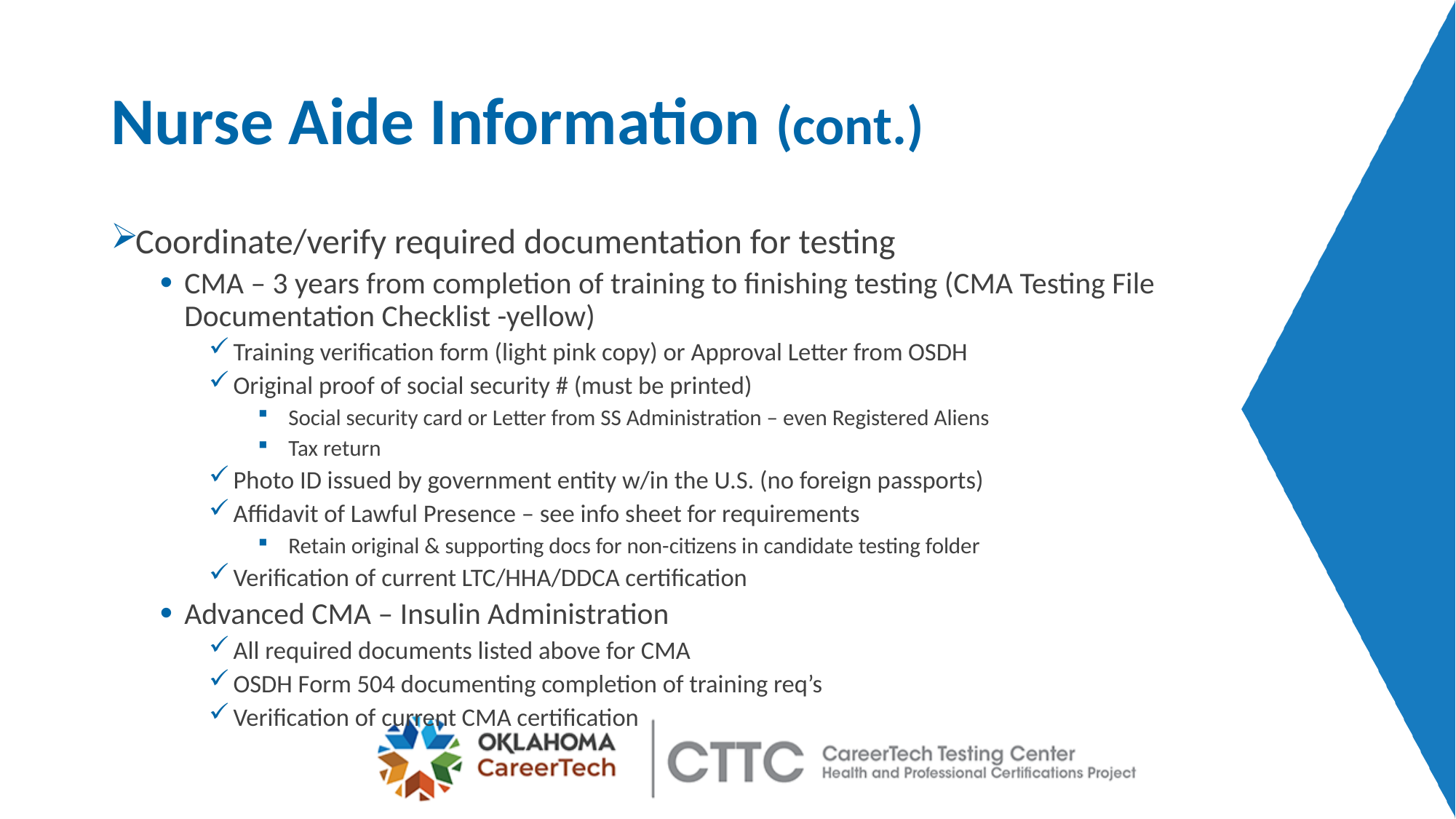

# Nurse Aide Information (cont.)
Coordinate/verify required documentation for testing
CMA – 3 years from completion of training to finishing testing (CMA Testing File Documentation Checklist -yellow)
Training verification form (light pink copy) or Approval Letter from OSDH
Original proof of social security # (must be printed)
Social security card or Letter from SS Administration – even Registered Aliens
Tax return
Photo ID issued by government entity w/in the U.S. (no foreign passports)
Affidavit of Lawful Presence – see info sheet for requirements
Retain original & supporting docs for non-citizens in candidate testing folder
Verification of current LTC/HHA/DDCA certification
Advanced CMA – Insulin Administration
All required documents listed above for CMA
OSDH Form 504 documenting completion of training req’s
Verification of current CMA certification